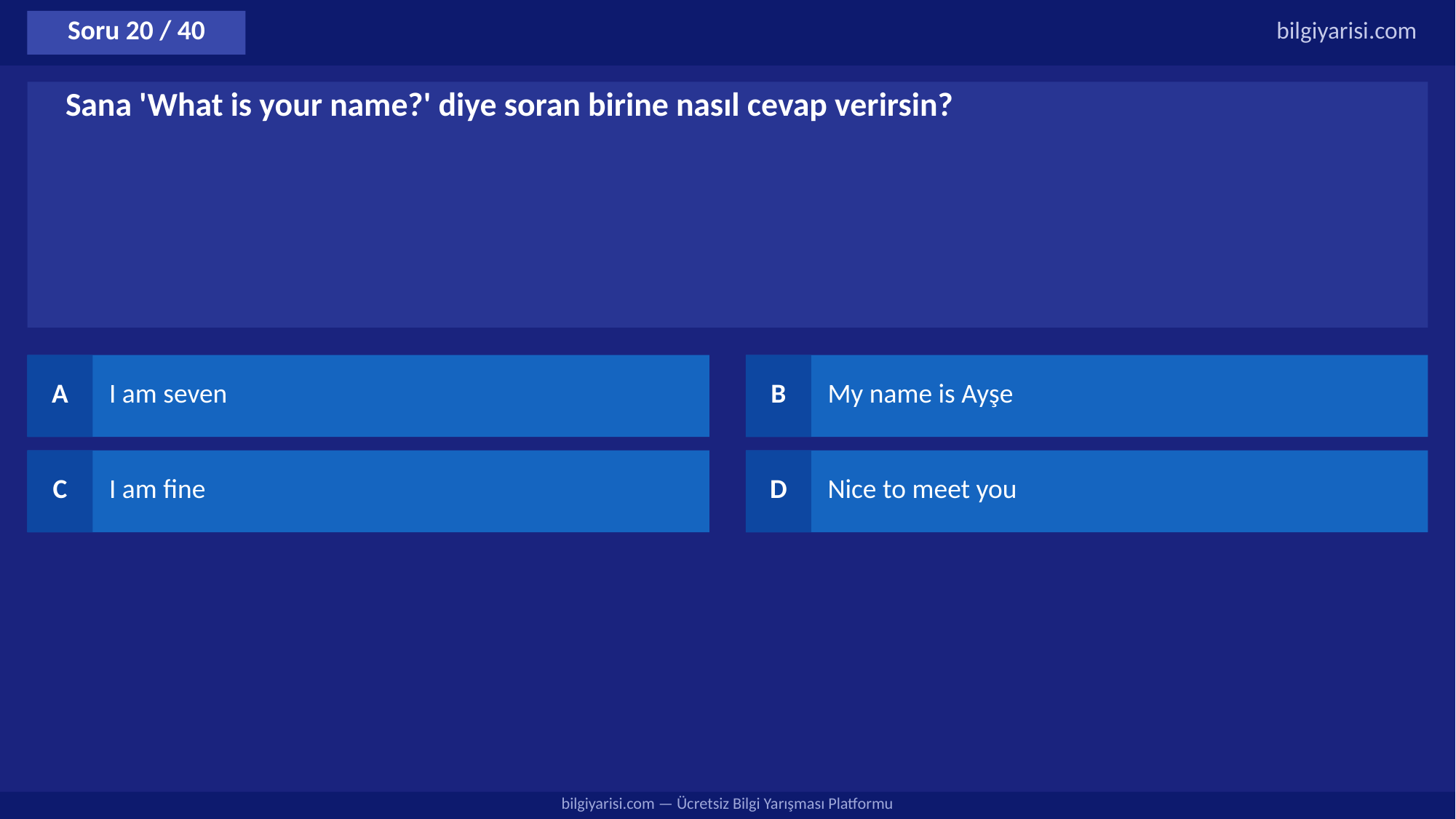

Soru 20 / 40
bilgiyarisi.com

Sana 'What is your name?' diye soran birine nasıl cevap verirsin?

A
I am seven

B
My name is Ayşe

C
I am fine

D
Nice to meet you
bilgiyarisi.com — Ücretsiz Bilgi Yarışması Platformu